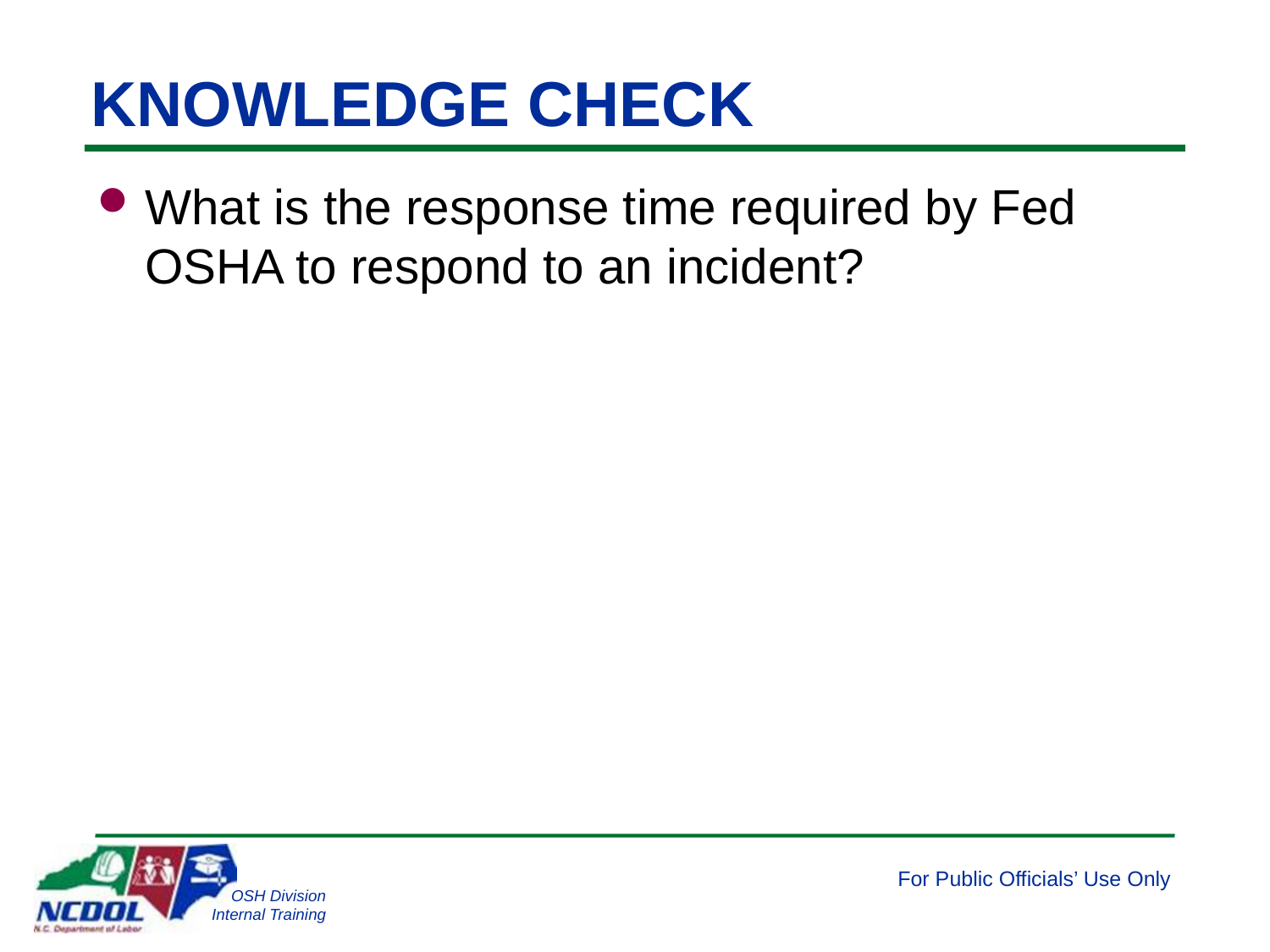

# KNOWLEDGE CHECK
What is the response time required by Fed OSHA to respond to an incident?